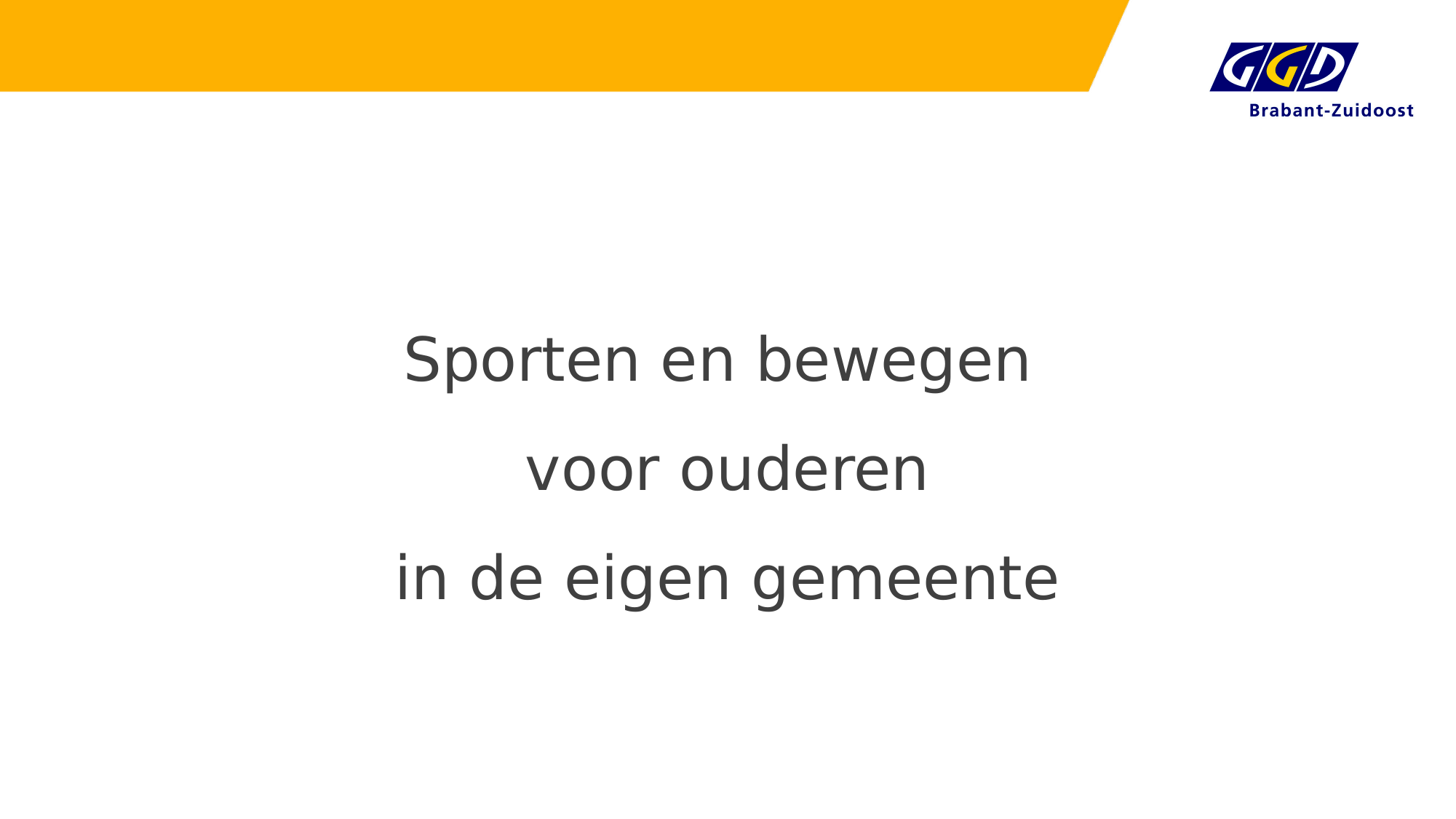

Sporten en bewegen
voor ouderen
in de eigen gemeente